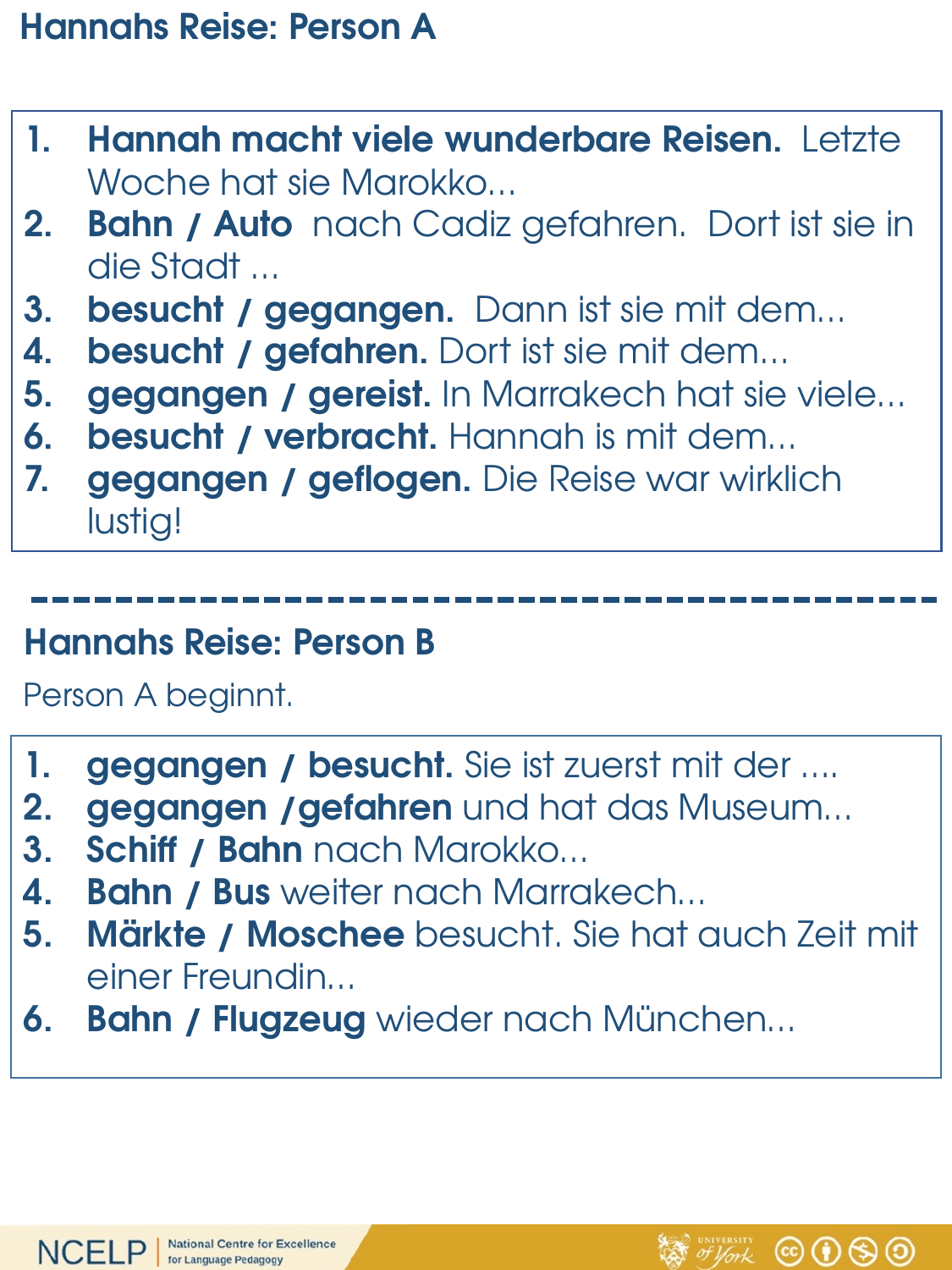

# Hannahs Reise: Person A
Hannah macht viele wunderbare Reisen.  Letzte Woche hat sie Marokko…
Bahn / Auto  nach Cadiz gefahren.  Dort ist sie in die Stadt …
besucht / gegangen.  Dann ist sie mit dem…
besucht / gefahren. Dort ist sie mit dem…
gegangen / gereist. In Marrakech hat sie viele…
besucht / verbracht. Hannah is mit dem…
gegangen / geflogen. Die Reise war wirklich lustig!
Hannahs Reise: Person B
Person A beginnt.
gegangen / besucht. Sie ist zuerst mit der ….
gegangen /gefahren und hat das Museum…
Schiff / Bahn nach Marokko…
Bahn / Bus weiter nach Marrakech…
Märkte / Moschee besucht. Sie hat auch Zeit mit einer Freundin…
Bahn / Flugzeug wieder nach München…